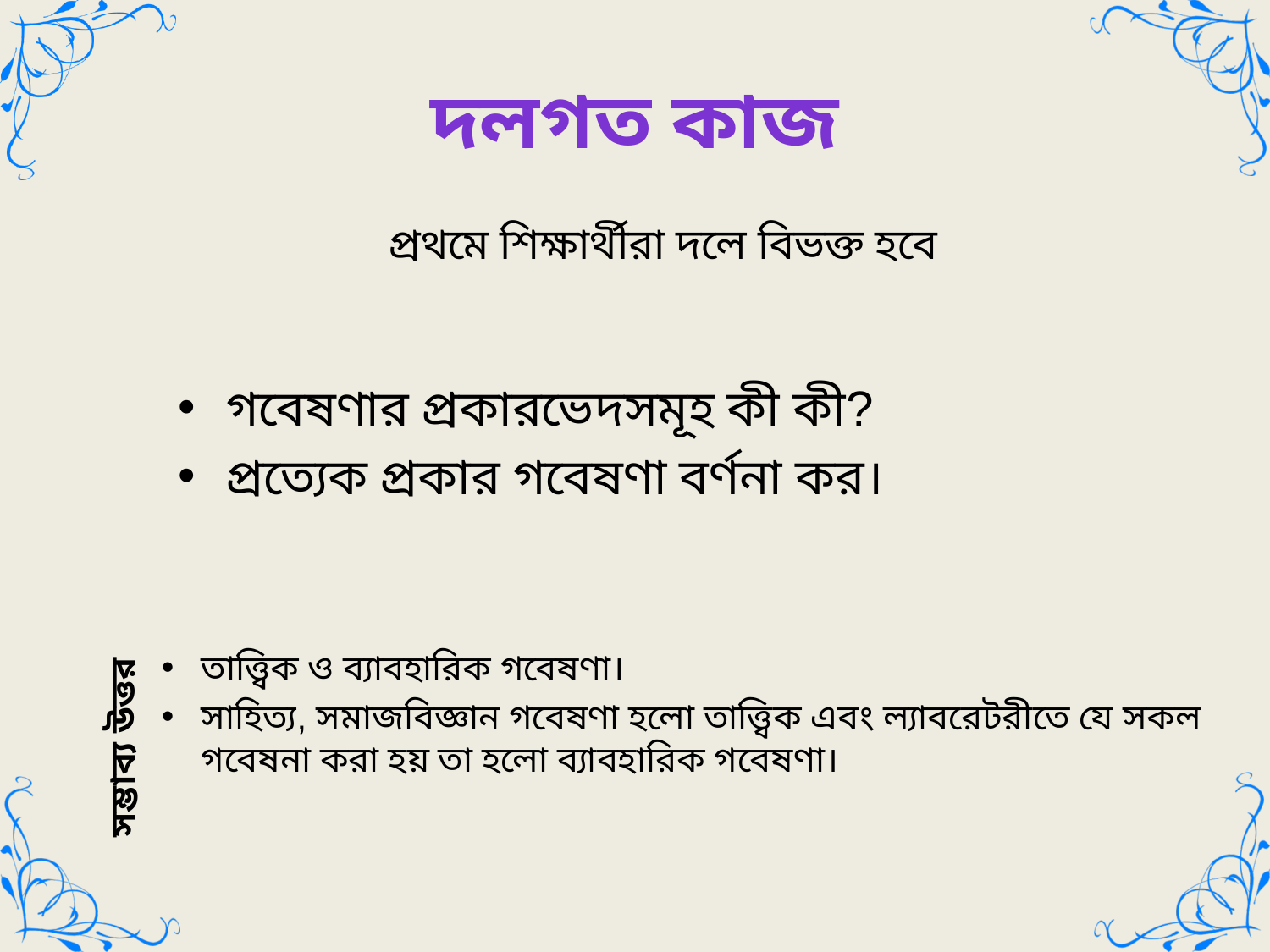

# দলগত কাজ
প্রথমে শিক্ষার্থীরা দলে বিভক্ত হবে
গবেষণার প্রকারভেদসমূহ কী কী?
প্রত্যেক প্রকার গবেষণা বর্ণনা কর।

তাত্ত্বিক ও ব্যাবহারিক গবেষণা।
সাহিত্য, সমাজবিজ্ঞান গবেষণা হলো তাত্ত্বিক এবং ল্যাবরেটরীতে যে সকল গবেষনা করা হয় তা হলো ব্যাবহারিক গবেষণা।

সম্ভাব্য উত্তর